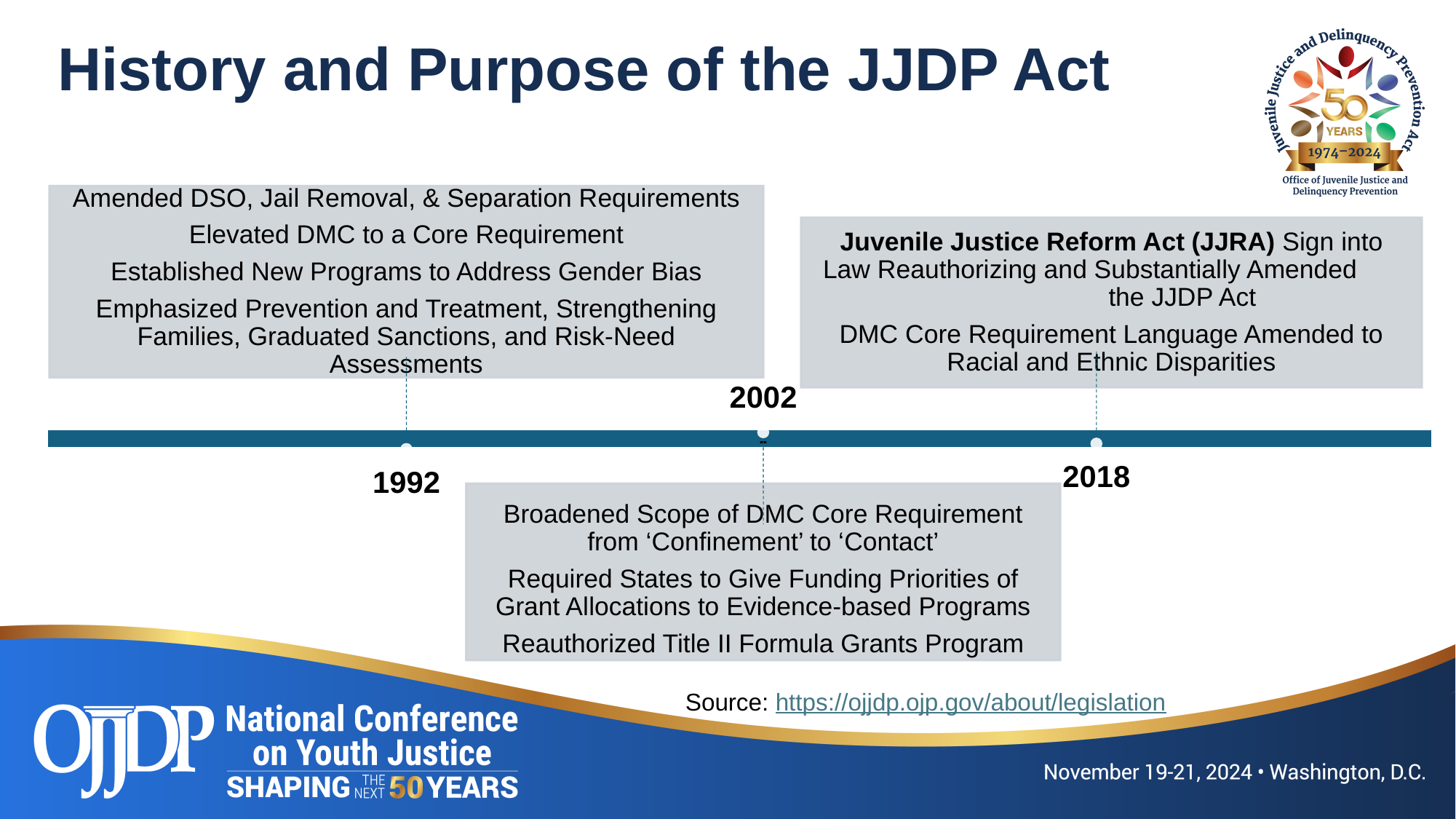

# History and Purpose of the JJDP Act
1992
Amended DSO, Jail Removal, & Separation Requirements
Elevated DMC to a Core Requirement
Established New Programs to Address Gender Bias
Emphasized Prevention and Treatment, Strengthening Families, Graduated Sanctions, and Risk-Need Assessments
2002
-

Broadened Scope of DMC Core Requirement from ‘Confinement’ to ‘Contact’
Required States to Give Funding Priorities of Grant Allocations to Evidence-based Programs
Reauthorized Title II Formula Grants Program

2018
Juvenile Justice Reform Act (JJRA) Sign into Law Reauthorizing and Substantially Amended                           the JJDP Act
DMC Core Requirement Language Amended to Racial and Ethnic Disparities
Source: https://ojjdp.ojp.gov/about/legislation